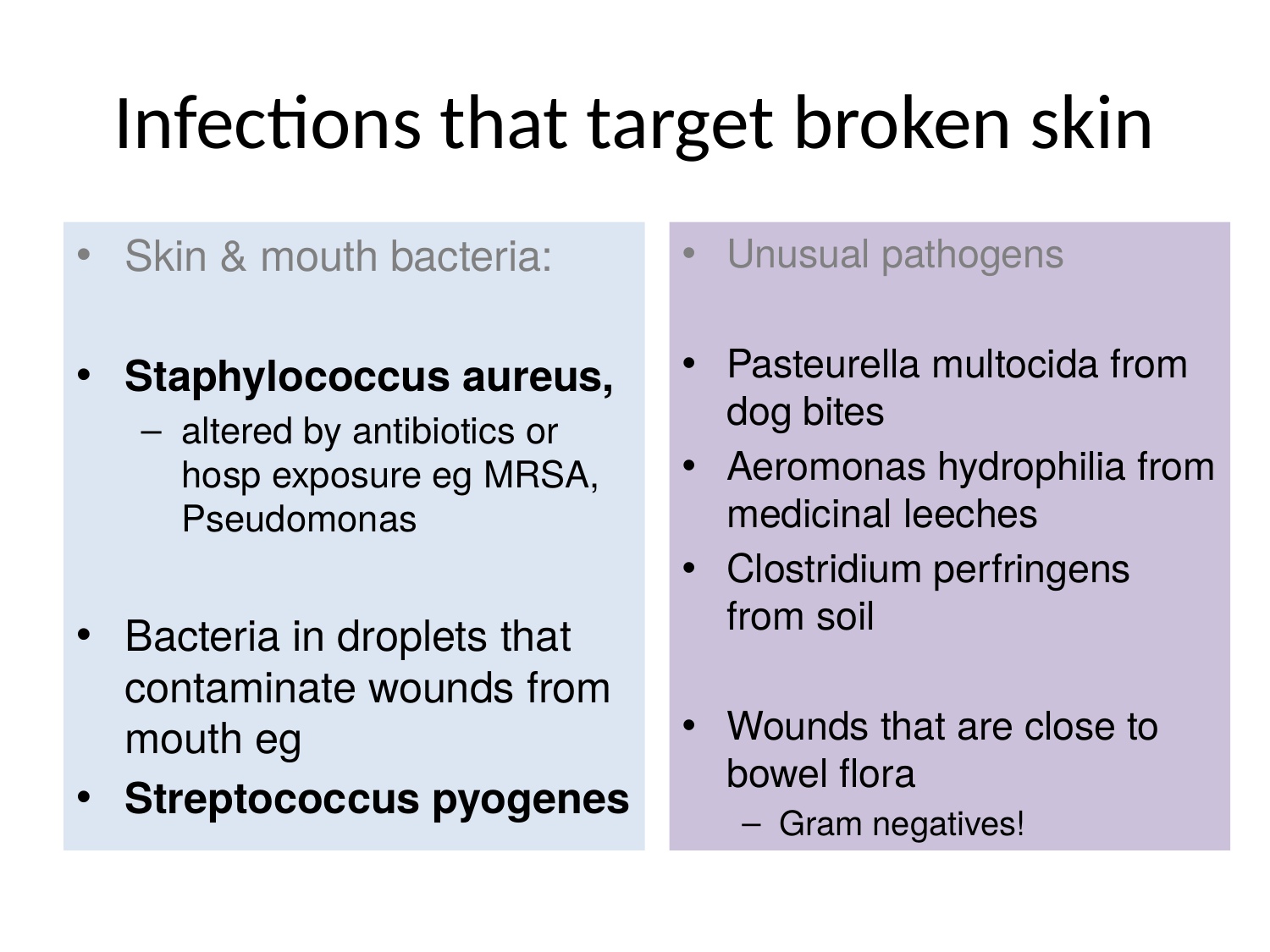

# Infections that target broken skin
Skin & mouth bacteria:

Staphylococcus aureus,
altered by antibiotics or hosp exposure eg MRSA, Pseudomonas

Bacteria in droplets that contaminate wounds from mouth eg
Streptococcus pyogenes

Unusual pathogens

Pasteurella multocida from dog bites
Aeromonas hydrophilia from medicinal leeches
Clostridium perfringens from soil

Wounds that are close to bowel flora
Gram negatives!